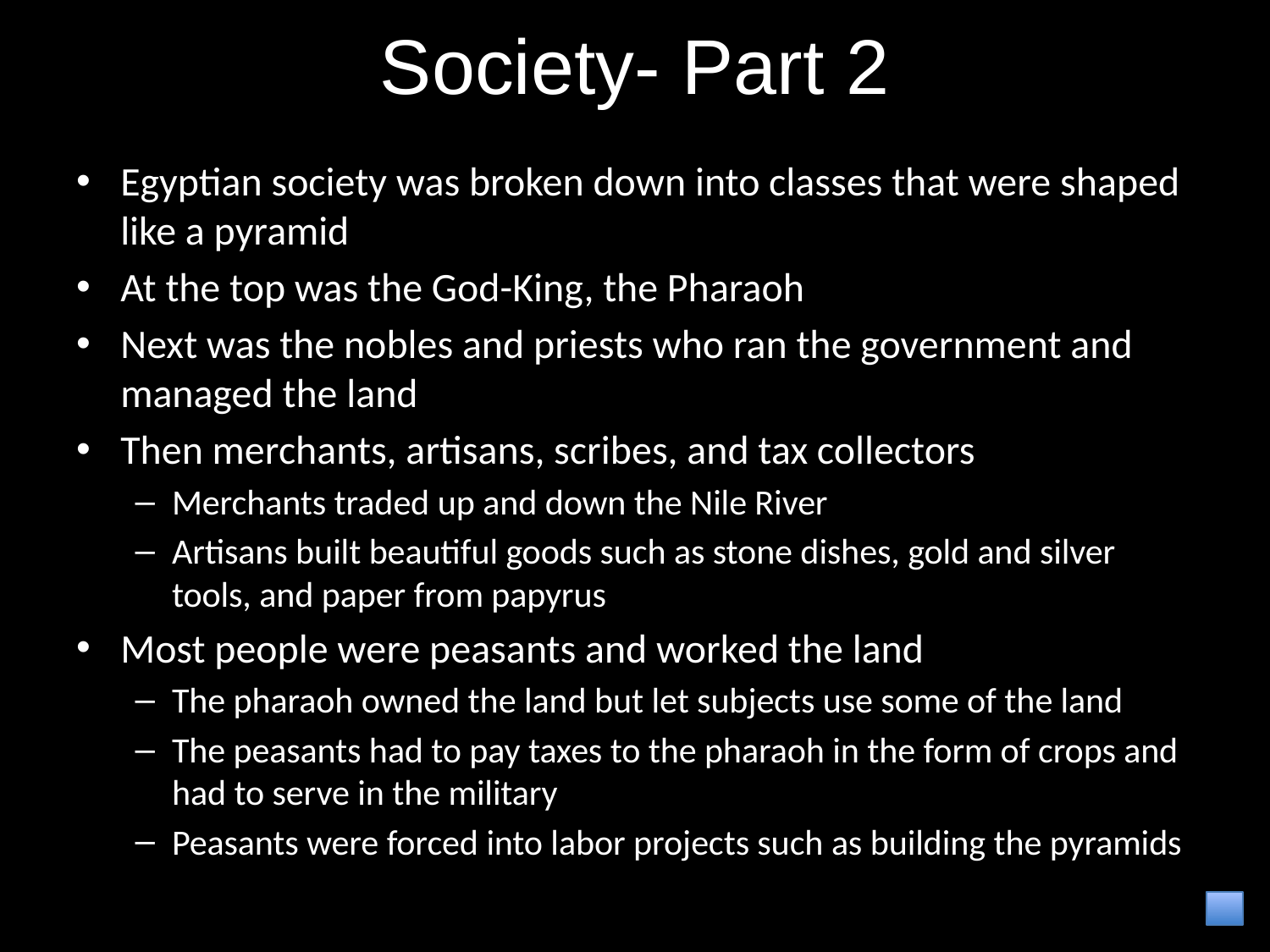

# Society- Part 2
Egyptian society was broken down into classes that were shaped like a pyramid
At the top was the God-King, the Pharaoh
Next was the nobles and priests who ran the government and managed the land
Then merchants, artisans, scribes, and tax collectors
Merchants traded up and down the Nile River
Artisans built beautiful goods such as stone dishes, gold and silver tools, and paper from papyrus
Most people were peasants and worked the land
The pharaoh owned the land but let subjects use some of the land
The peasants had to pay taxes to the pharaoh in the form of crops and had to serve in the military
Peasants were forced into labor projects such as building the pyramids